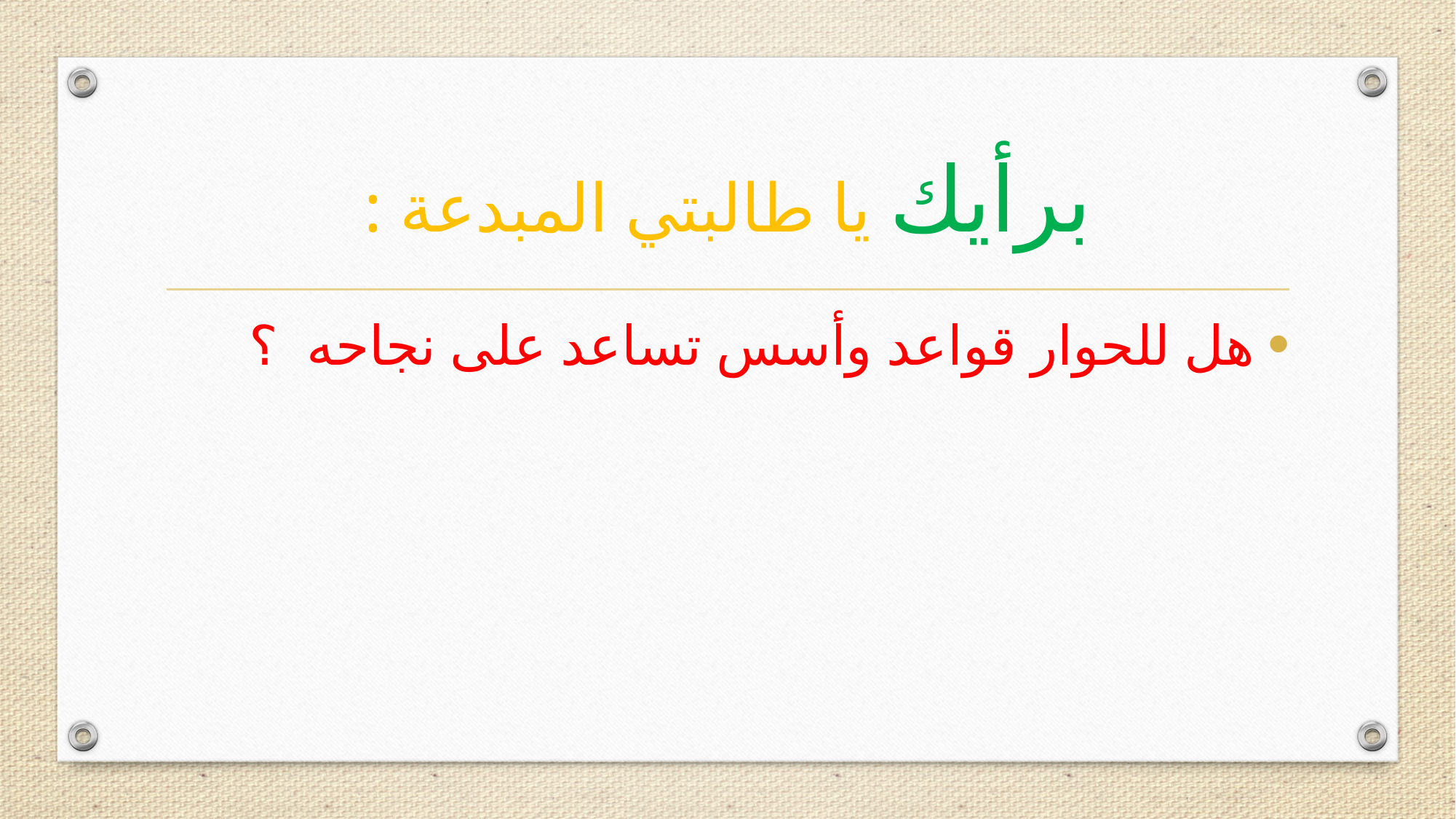

# برأيك يا طالبتي المبدعة :
هل للحوار قواعد وأسس تساعد على نجاحه  ؟